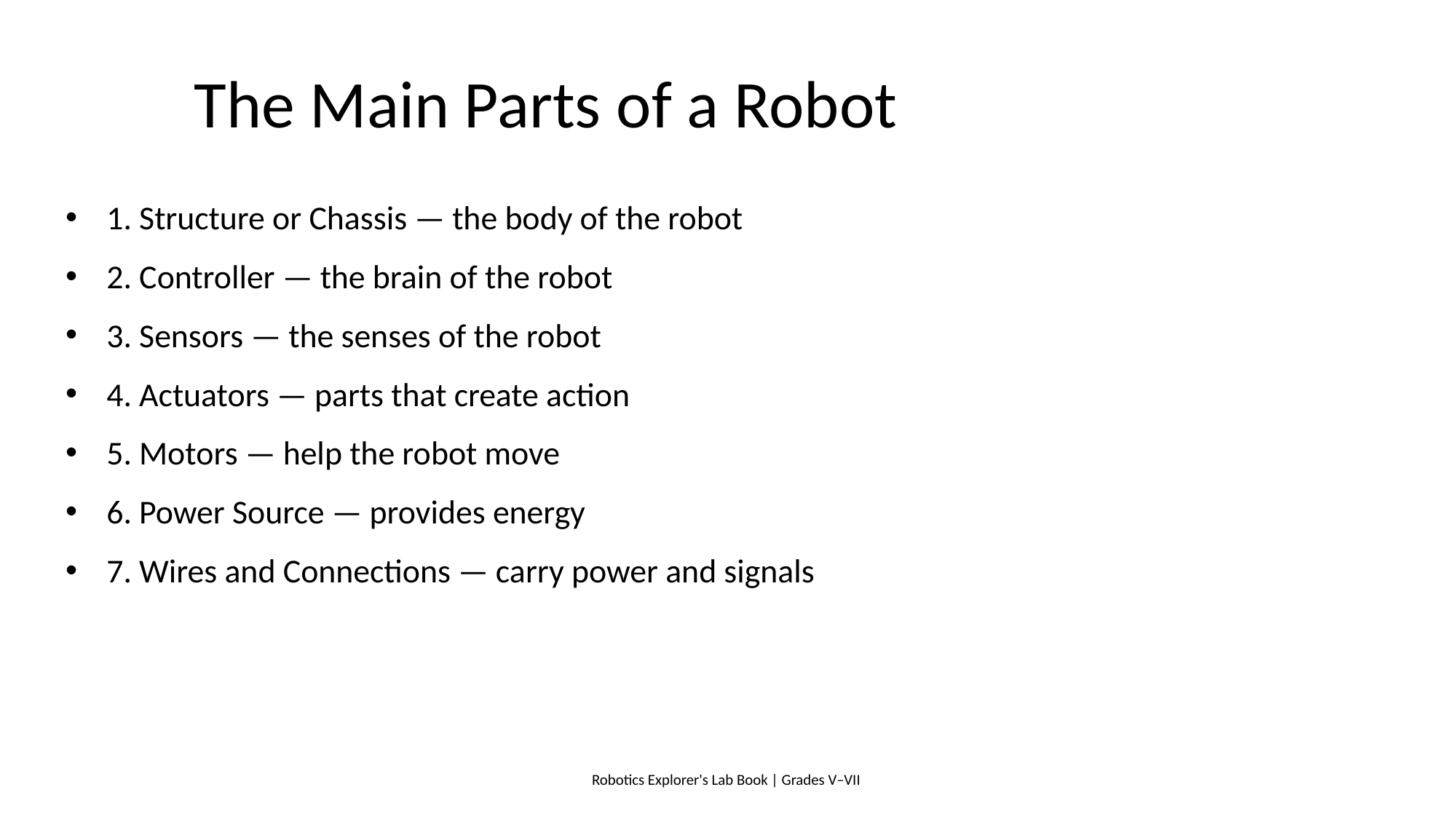

# The Main Parts of a Robot
1. Structure or Chassis — the body of the robot
2. Controller — the brain of the robot
3. Sensors — the senses of the robot
4. Actuators — parts that create action
5. Motors — help the robot move
6. Power Source — provides energy
7. Wires and Connections — carry power and signals
Robotics Explorer's Lab Book | Grades V–VII